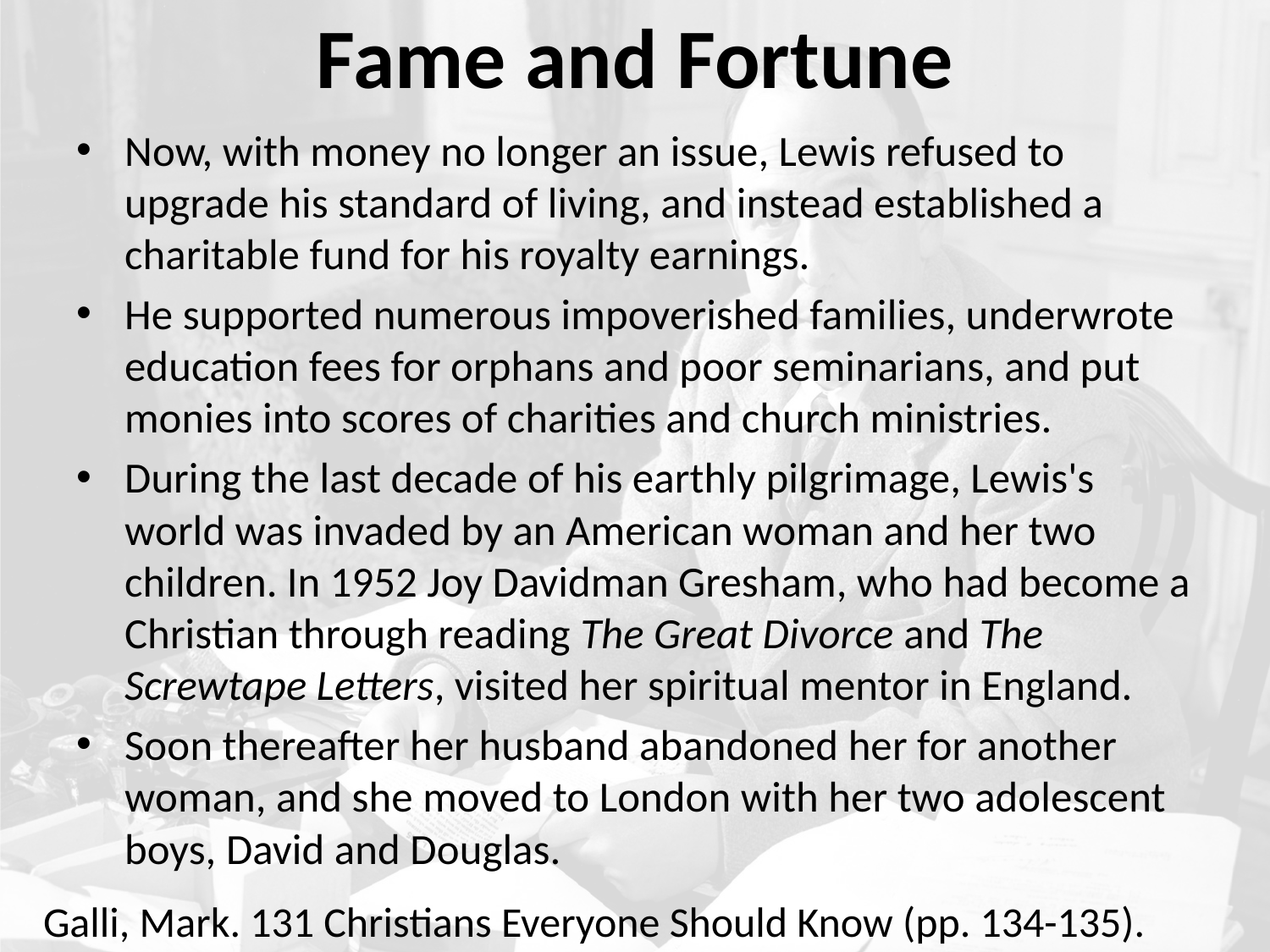

# Fame and Fortune
Now, with money no longer an issue, Lewis refused to upgrade his standard of living, and instead established a charitable fund for his royalty earnings.
He supported numerous impoverished families, underwrote education fees for orphans and poor seminarians, and put monies into scores of charities and church ministries.
During the last decade of his earthly pilgrimage, Lewis's world was invaded by an American woman and her two children. In 1952 Joy Davidman Gresham, who had become a Christian through reading The Great Divorce and The Screwtape Letters, visited her spiritual mentor in England.
Soon thereafter her husband abandoned her for another woman, and she moved to London with her two adolescent boys, David and Douglas.
Galli, Mark. 131 Christians Everyone Should Know (pp. 134-135).